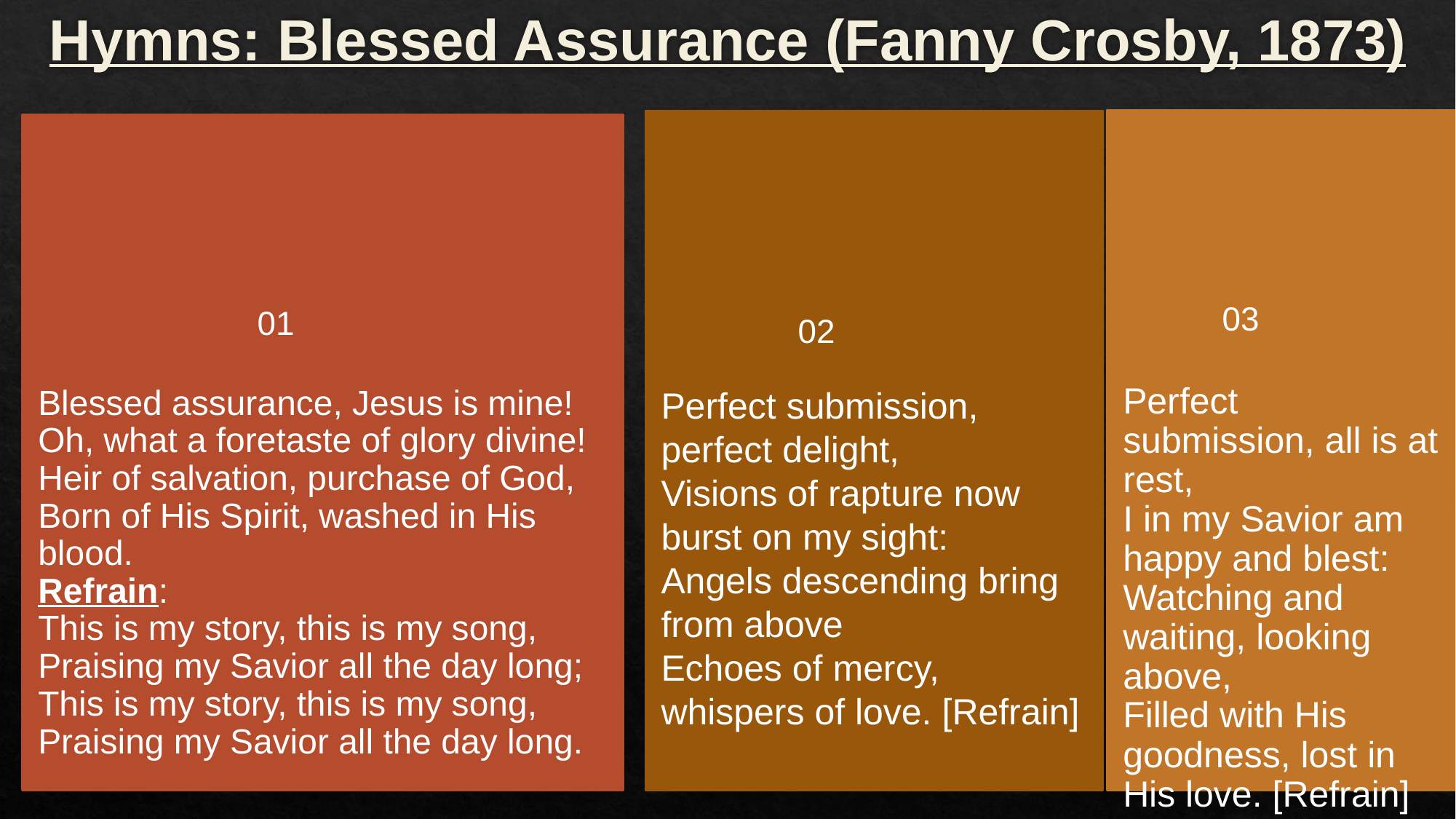

# Hymns: Blessed Assurance (Fanny Crosby, 1873)
Blessed assurance, Jesus is mine!
Oh, what a foretaste of glory divine!
Heir of salvation, purchase of God,
Born of His Spirit, washed in His blood.                                         Refrain:
This is my story, this is my song,
Praising my Savior all the day long;
This is my story, this is my song,
Praising my Savior all the day long.
01
Perfect submission, perfect delight,
Visions of rapture now burst on my sight:
Angels descending bring from above
Echoes of mercy, whispers of love. [Refrain]
02
Perfect submission, all is at rest,
I in my Savior am happy and blest:
Watching and waiting, looking above,
Filled with His goodness, lost in His love. [Refrain]
03